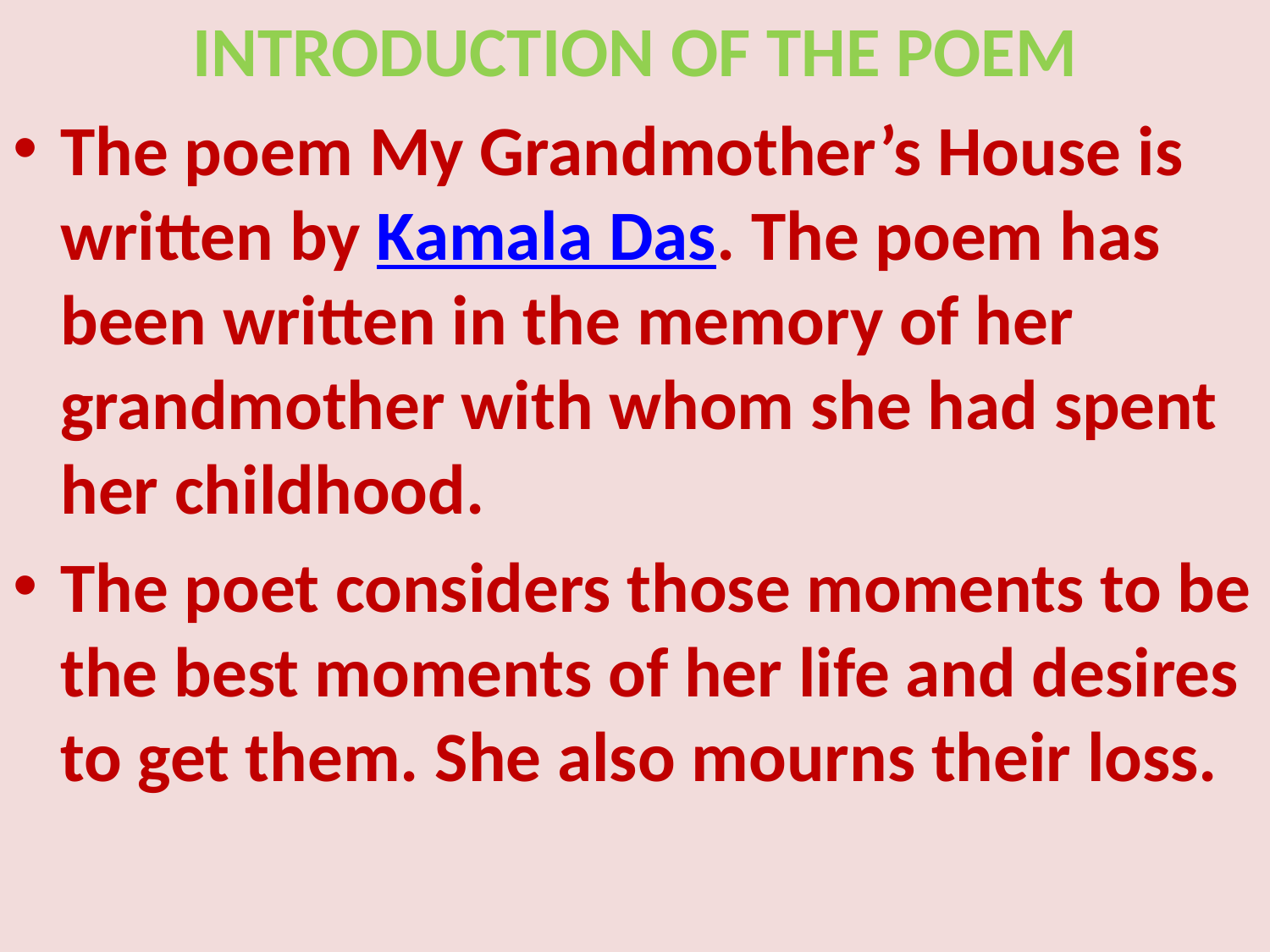

INTRODUCTION OF THE POEM
The poem My Grandmother’s House is written by Kamala Das. The poem has been written in the memory of her grandmother with whom she had spent her childhood.
The poet considers those moments to be the best moments of her life and desires to get them. She also mourns their loss.